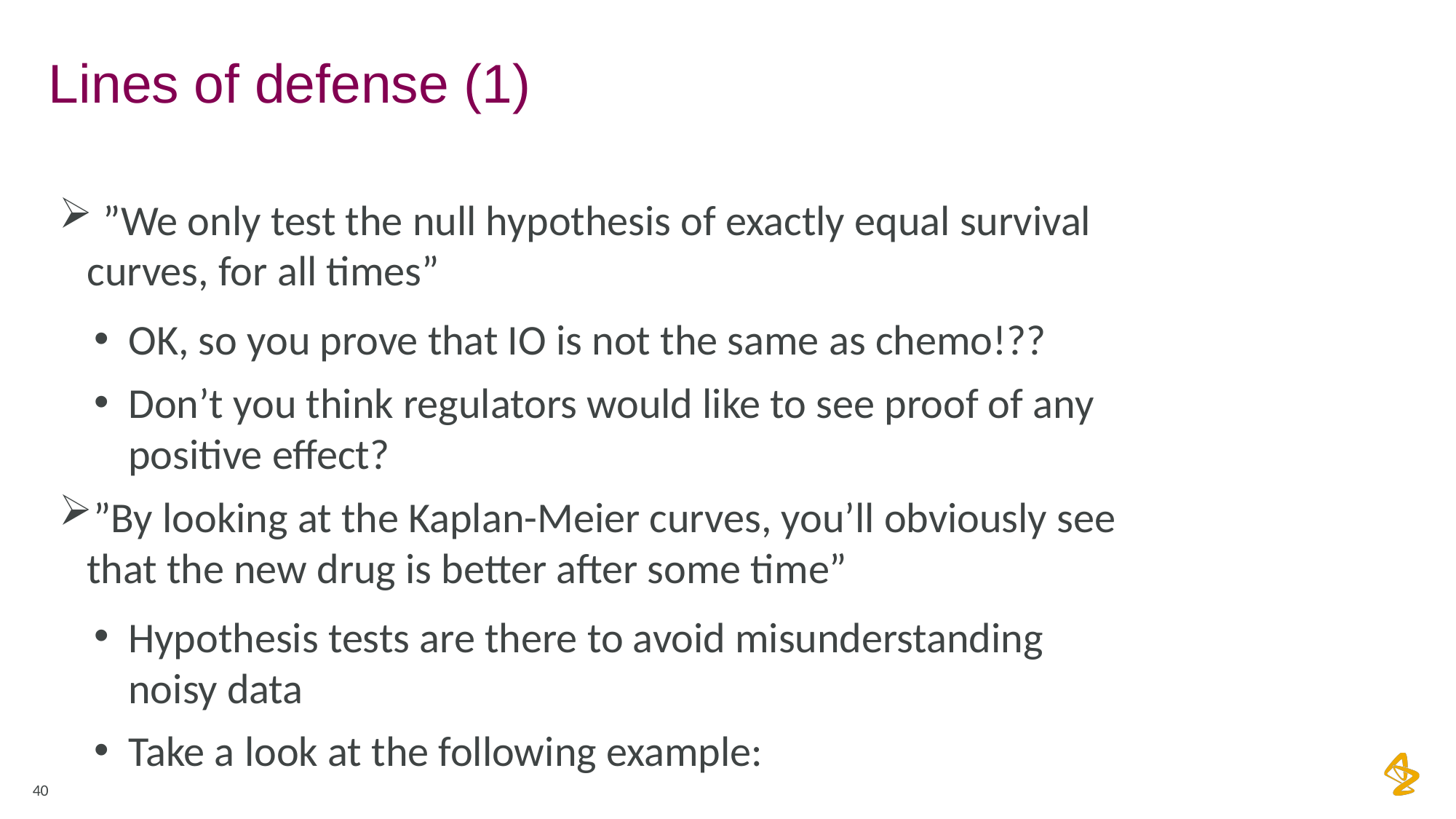

# Lines of defense (1)
 ”We only test the null hypothesis of exactly equal survival curves, for all times”
OK, so you prove that IO is not the same as chemo!??
Don’t you think regulators would like to see proof of any positive effect?
”By looking at the Kaplan-Meier curves, you’ll obviously see that the new drug is better after some time”
Hypothesis tests are there to avoid misunderstanding noisy data
Take a look at the following example:

40